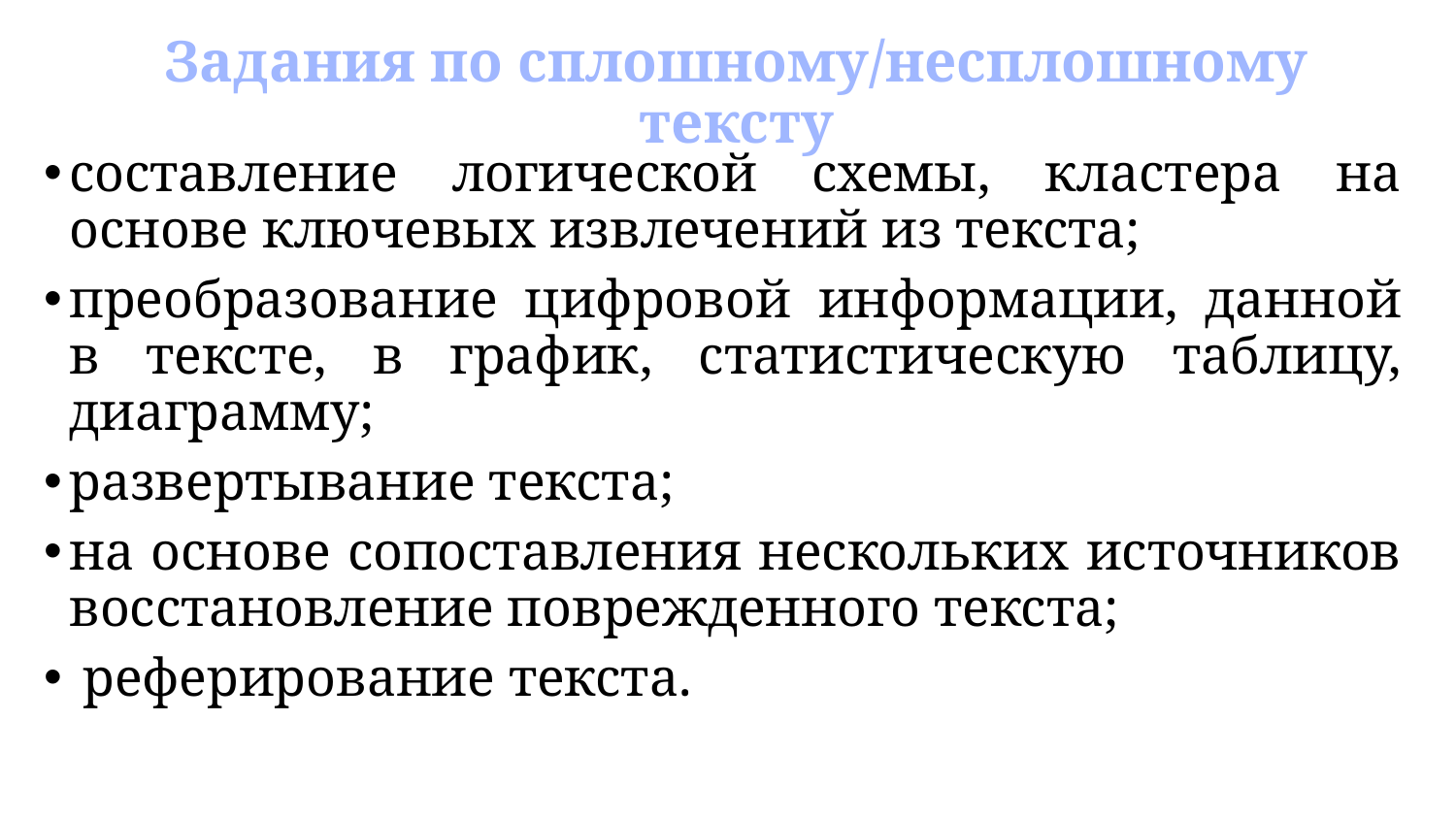

# Задания по сплошному/несплошному тексту
составление логической схемы, кластера на основе ключевых извлечений из текста;
преобразование цифровой информации, данной в тексте, в график, статистическую таблицу, диаграмму;
развертывание текста;
на основе сопоставления нескольких источников восстановление поврежденного текста;
 реферирование текста.